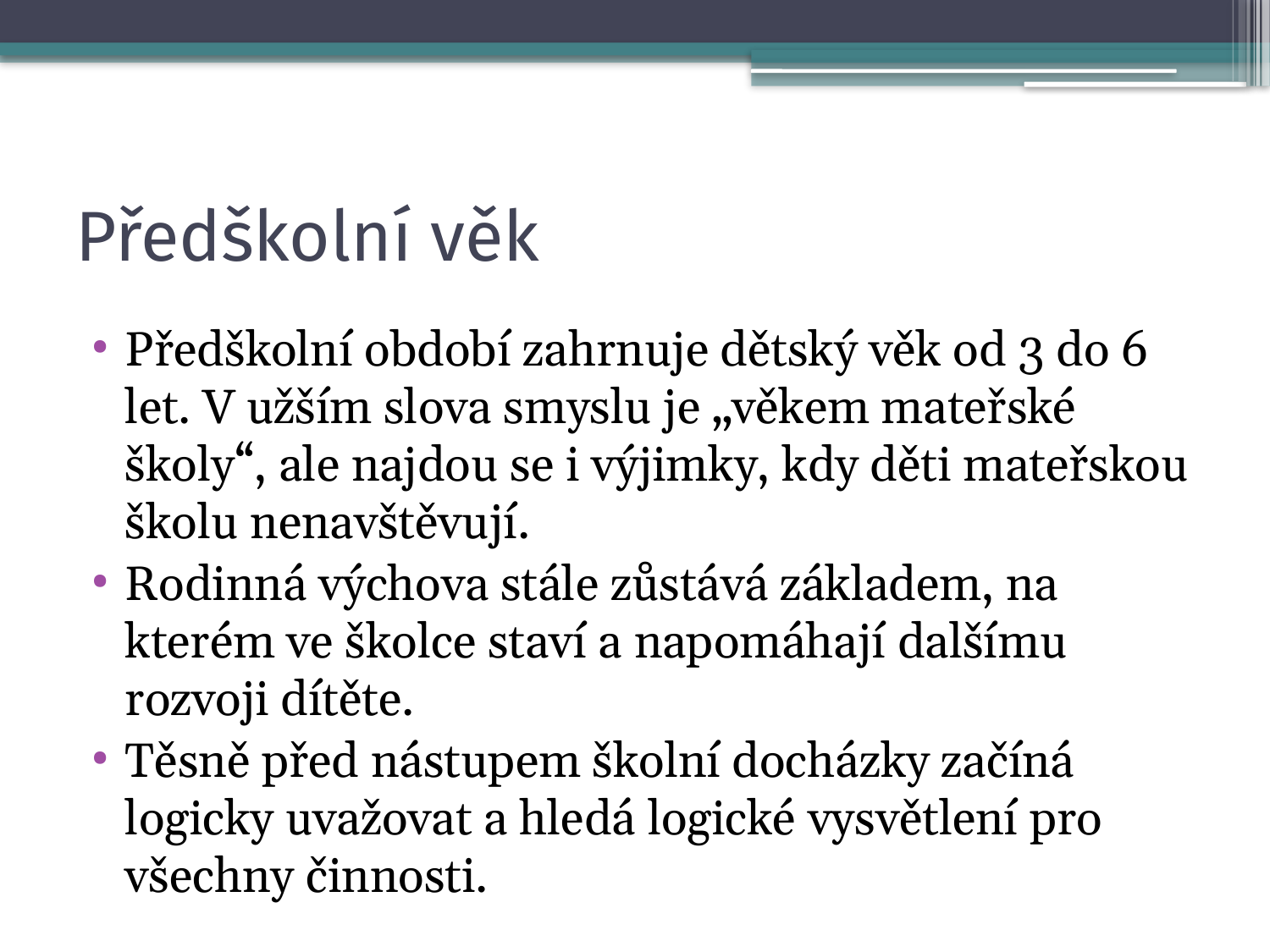

# Předškolní věk
Předškolní období zahrnuje dětský věk od 3 do 6 let. V užším slova smyslu je „věkem mateřské školy“, ale najdou se i výjimky, kdy děti mateřskou školu nenavštěvují.
Rodinná výchova stále zůstává základem, na kterém ve školce staví a napomáhají dalšímu rozvoji dítěte.
Těsně před nástupem školní docházky začíná logicky uvažovat a hledá logické vysvětlení pro všechny činnosti.